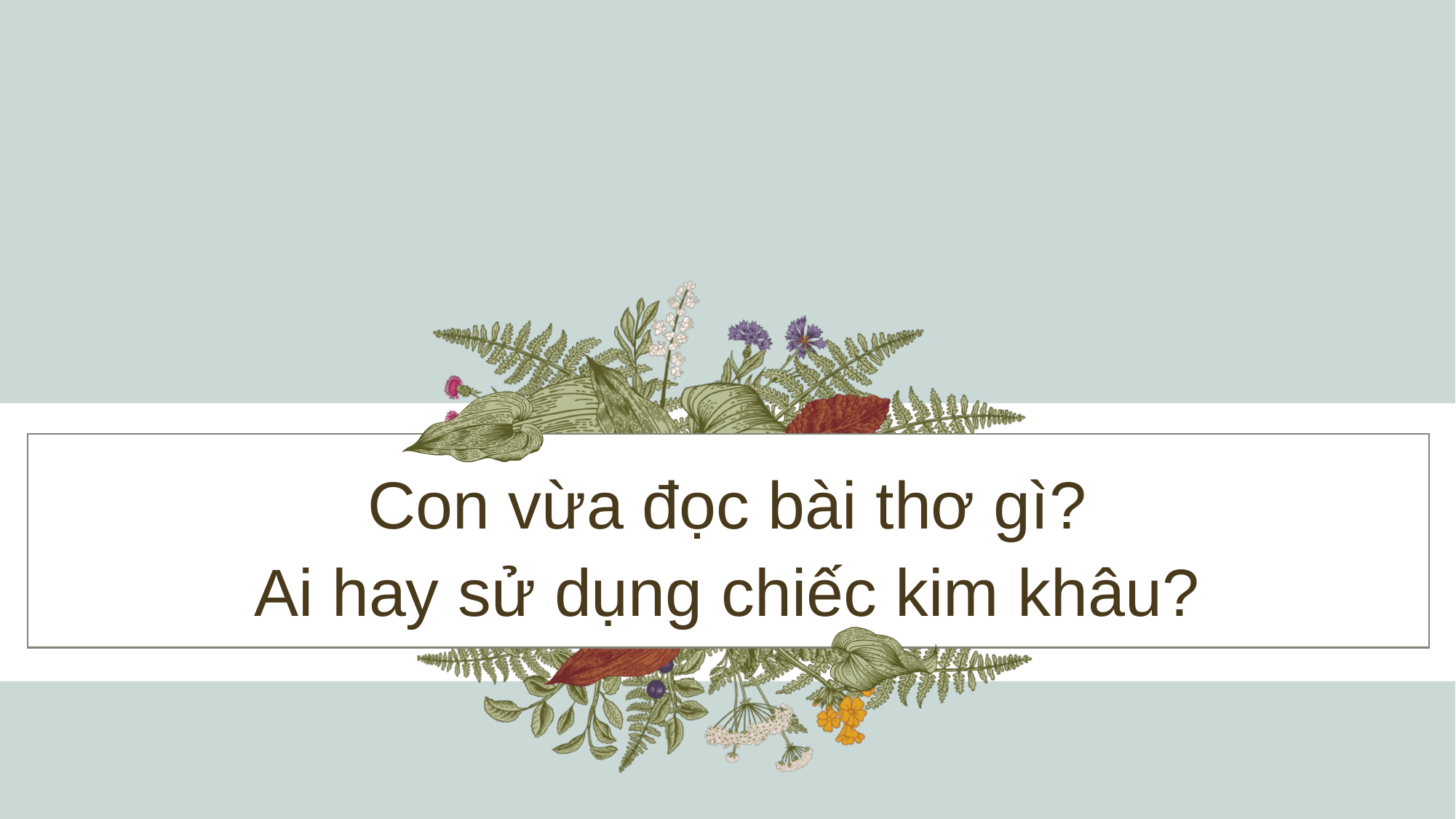

# Con vừa đọc bài thơ gì?
Ai hay sử dụng chiếc kim khâu?